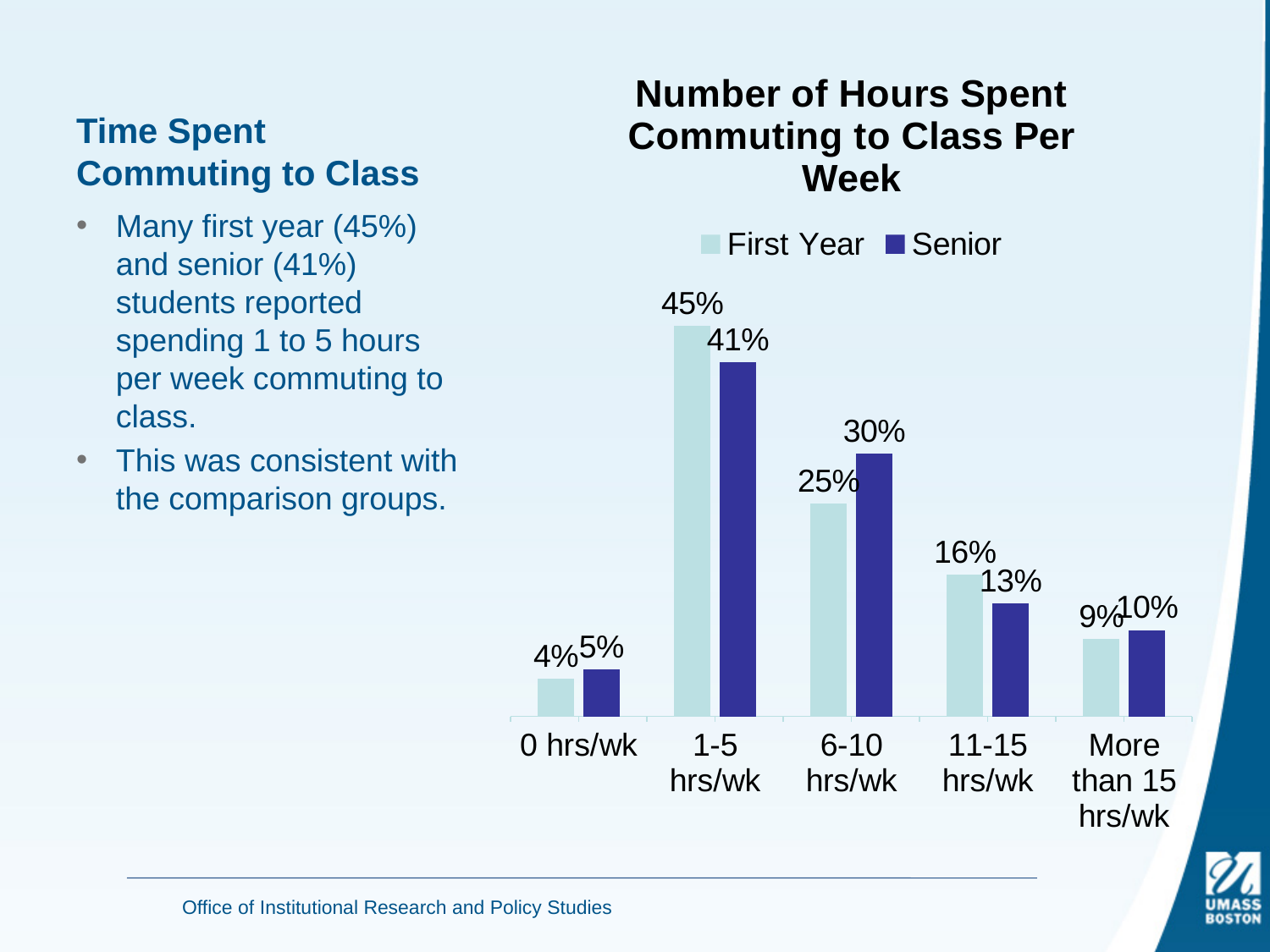

# Time Spent Commuting to Class

### Chart: Number of Hours Spent Commuting to Class Per Week

| Category | First Year | Senior |
|---|---|---|
| 0 hrs/wk | 0.04373193766375001 | 0.054012305203607926 |
| 1-5 hrs/wk | 0.4524104958341118 | 0.41024420434919967 |
| 6-10 hrs/wk | 0.2462946211667888 | 0.3041320288643289 |
| 11-15 hrs/wk | 0.16389736520177856 | 0.13044312334344293 |
| More than 15 hrs/wk | 0.09 | 0.1 |
Many first year (45%) and senior (41%) students reported spending 1 to 5 hours per week commuting to class.
This was consistent with the comparison groups.

Office of Institutional Research and Policy Studies